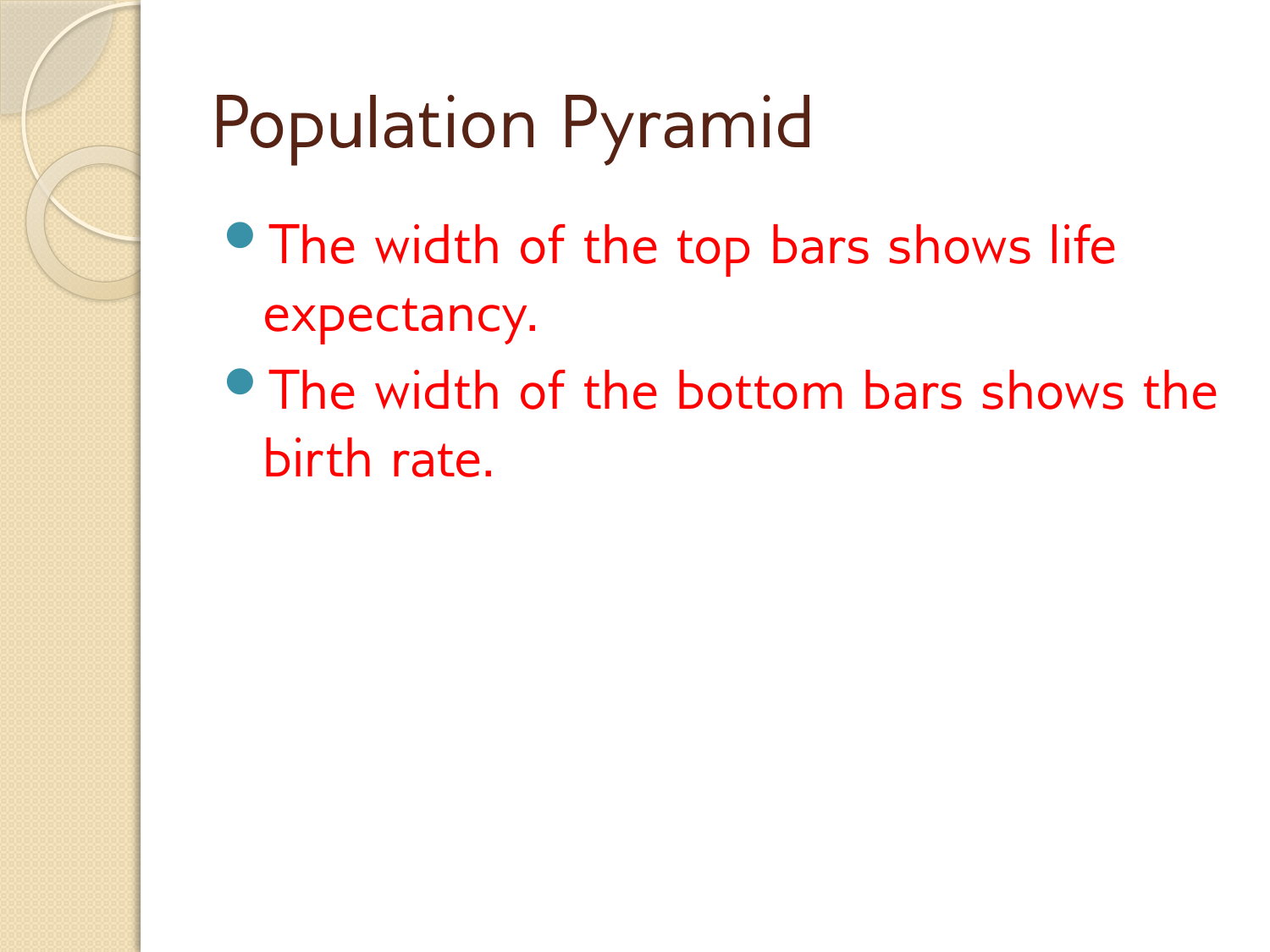

# Population Pyramid
The width of the top bars shows life expectancy.
The width of the bottom bars shows the birth rate.